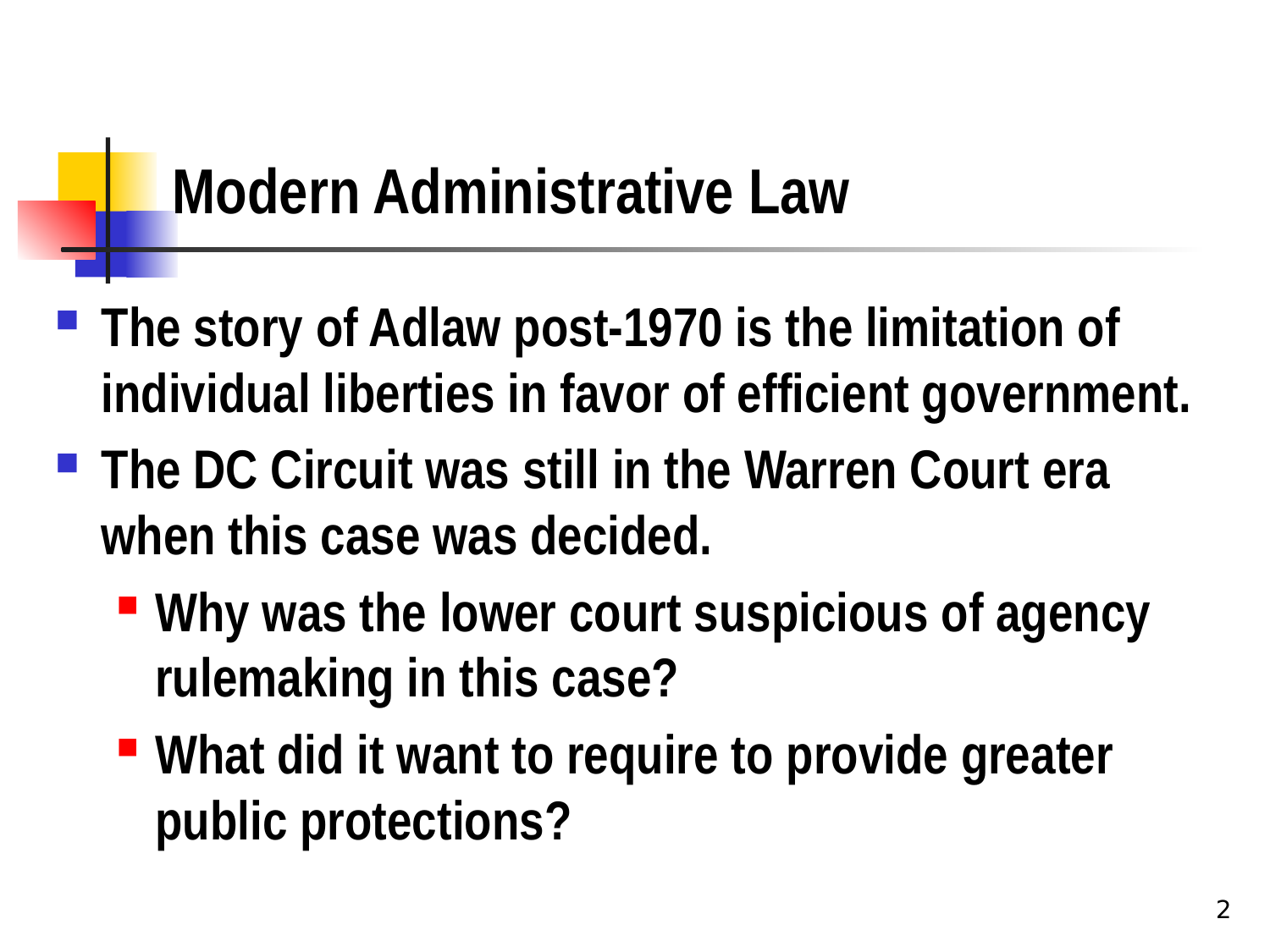

# Modern Administrative Law
The story of Adlaw post-1970 is the limitation of individual liberties in favor of efficient government.
The DC Circuit was still in the Warren Court era when this case was decided.
Why was the lower court suspicious of agency rulemaking in this case?
What did it want to require to provide greater public protections?
2